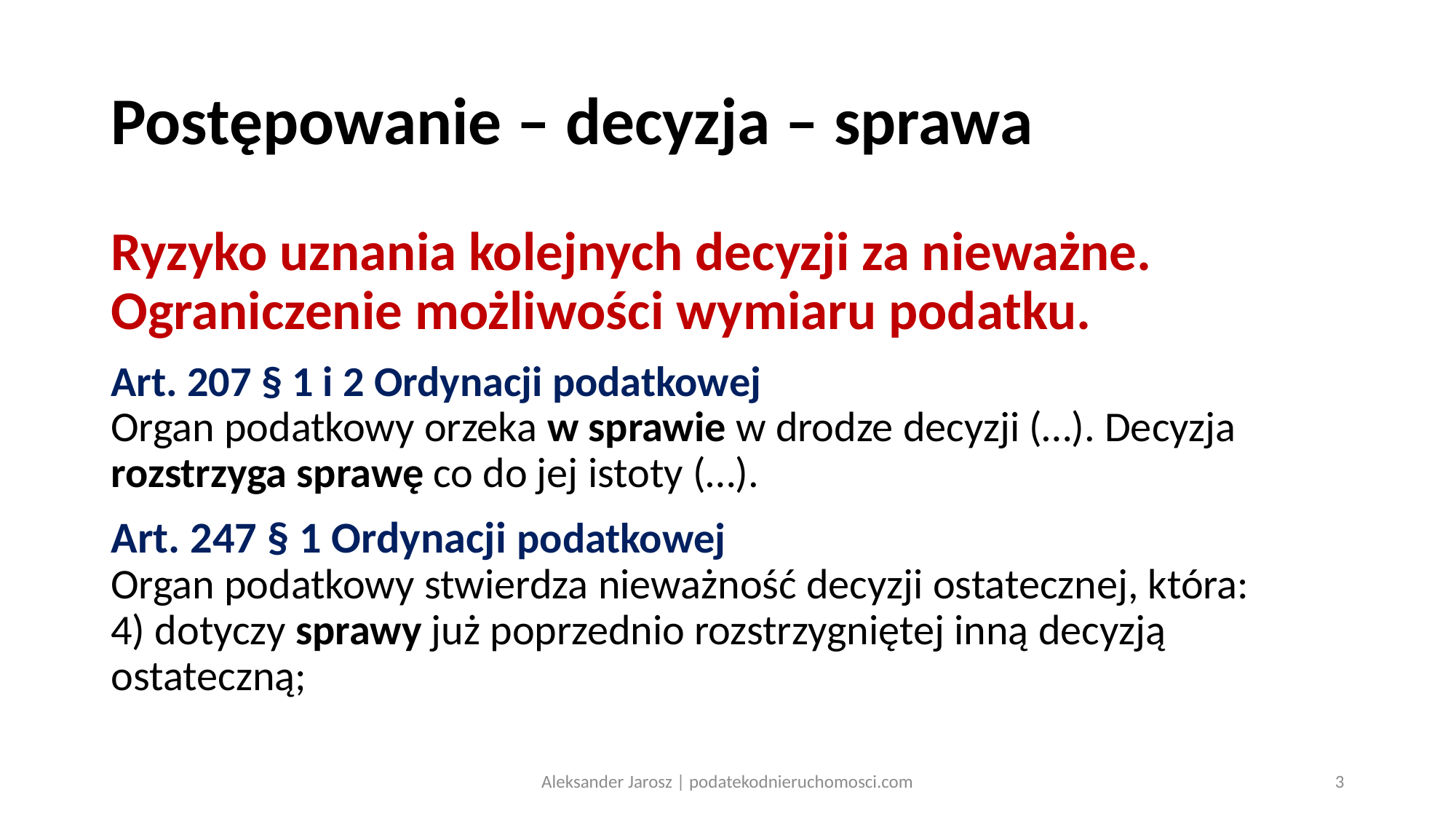

# Postępowanie – decyzja – sprawa
Ryzyko uznania kolejnych decyzji za nieważne. Ograniczenie możliwości wymiaru podatku.
Art. 207 § 1 i 2 Ordynacji podatkowej
Organ podatkowy orzeka w sprawie w drodze decyzji (…). Decyzja rozstrzyga sprawę co do jej istoty (…).
Art. 247 § 1 Ordynacji podatkowej
Organ podatkowy stwierdza nieważność decyzji ostatecznej, która:
4) dotyczy sprawy już poprzednio rozstrzygniętej inną decyzją ostateczną;
Aleksander Jarosz | podatekodnieruchomosci.com
3